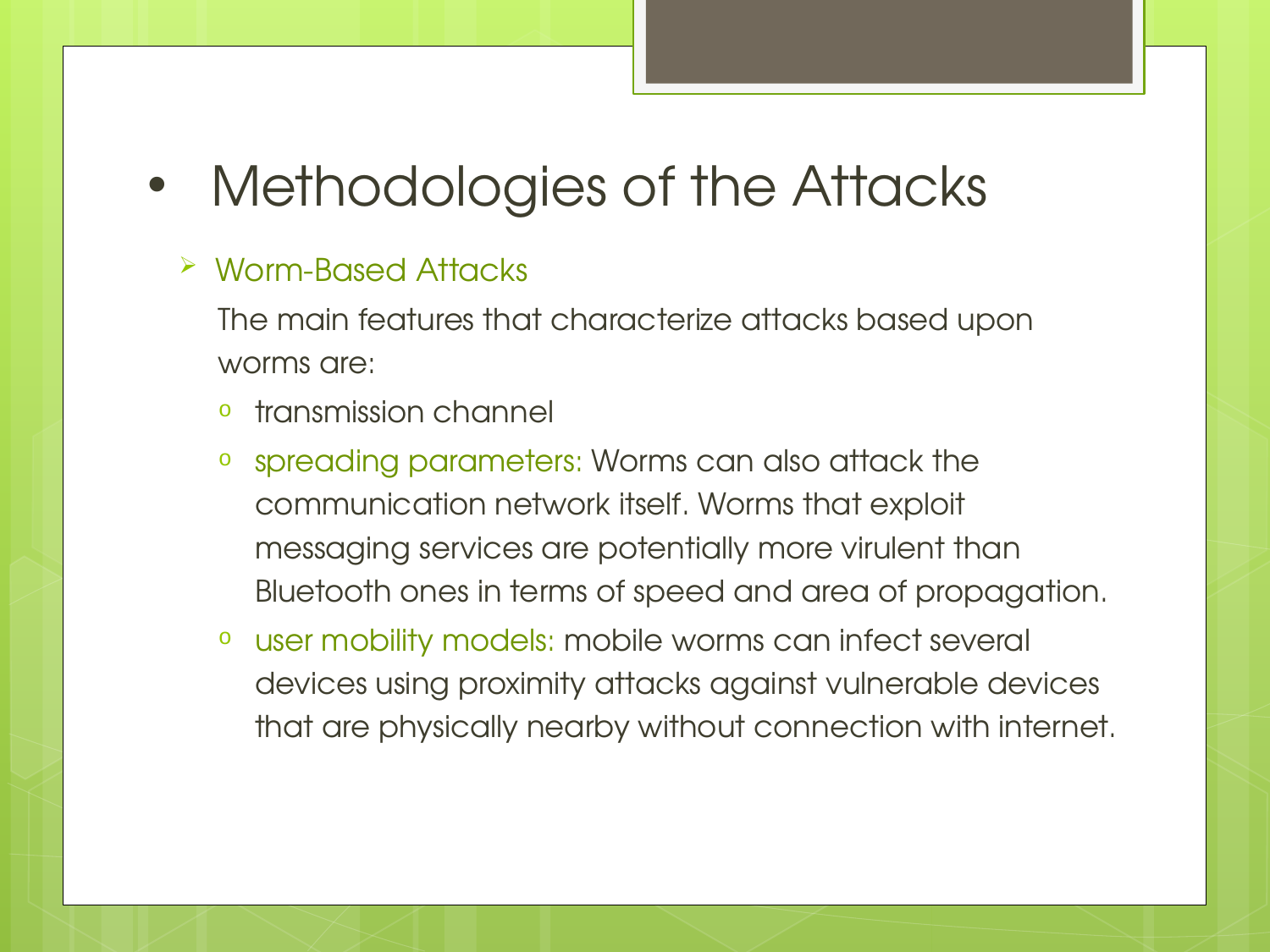

Methodologies of the Attacks
Worm-Based Attacks
The main features that characterize attacks based upon worms are:
transmission channel
spreading parameters: Worms can also attack the communication network itself. Worms that exploit messaging services are potentially more virulent than Bluetooth ones in terms of speed and area of propagation.
user mobility models: mobile worms can infect several devices using proximity attacks against vulnerable devices that are physically nearby without connection with internet.